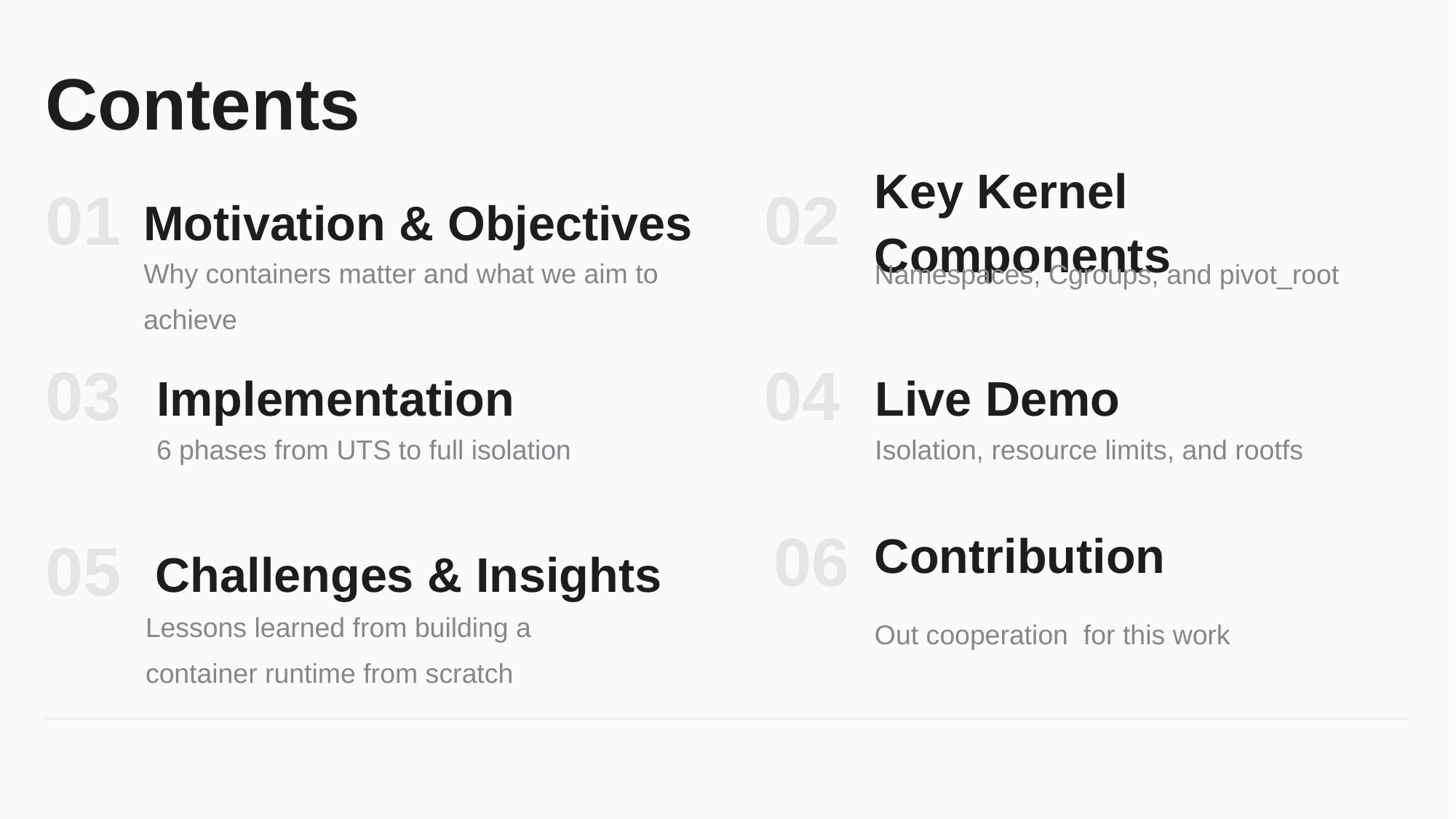

Contents
01
02
Motivation & Objectives
Key Kernel Components
Namespaces, Cgroups, and pivot_root
Why containers matter and what we aim to achieve
03
04
Implementation
Live Demo
6 phases from UTS to full isolation
Isolation, resource limits, and rootfs
06
Contribution
05
Challenges & Insights
Lessons learned from building a container runtime from scratch
Out cooperation  for this work